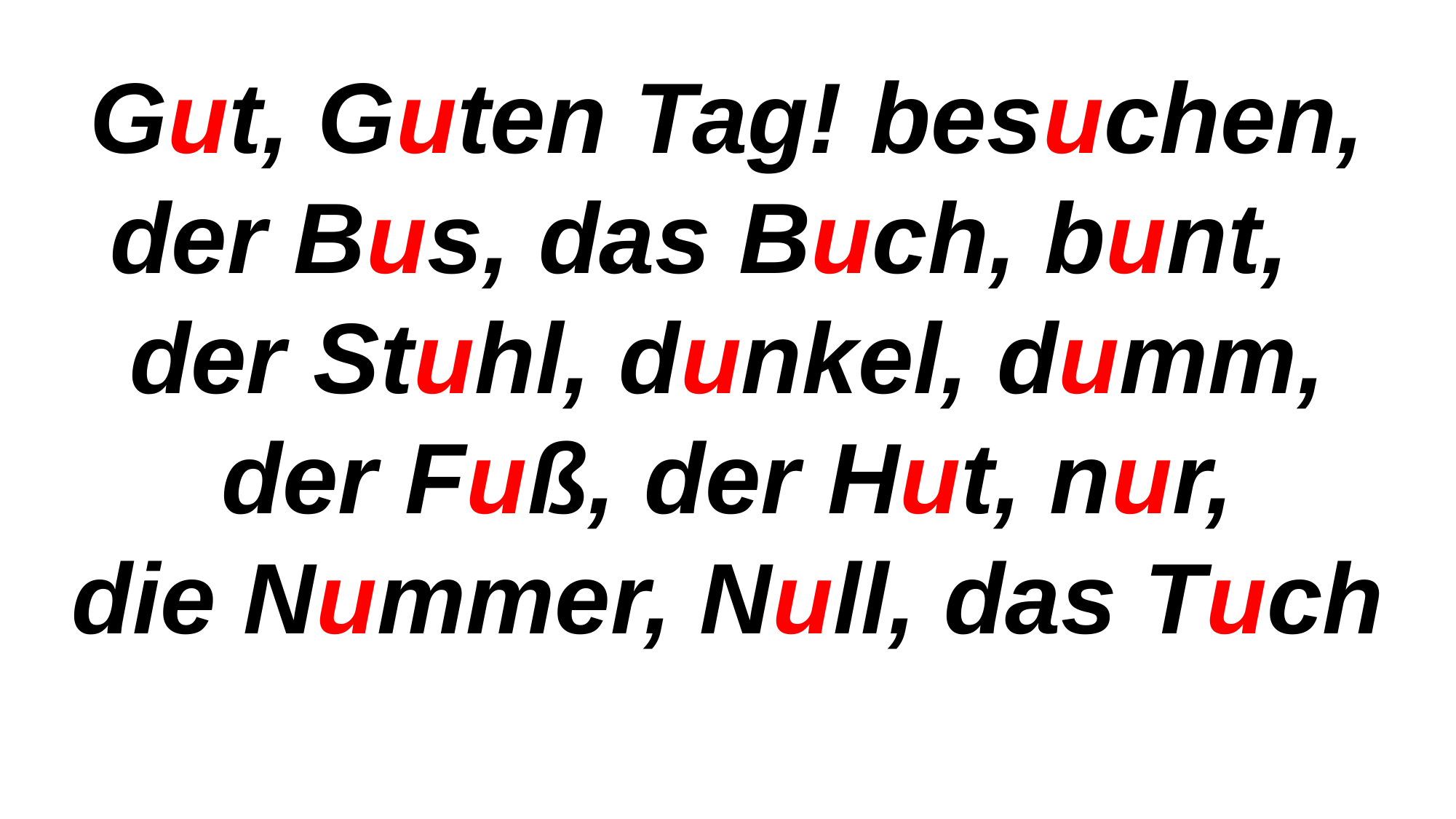

Gut, Guten Tag! besuchen,
der Bus, das Buch, bunt,
der Stuhl, dunkel, dumm,
der Fuß, der Hut, nur,
die Nummer, Null, das Tuch